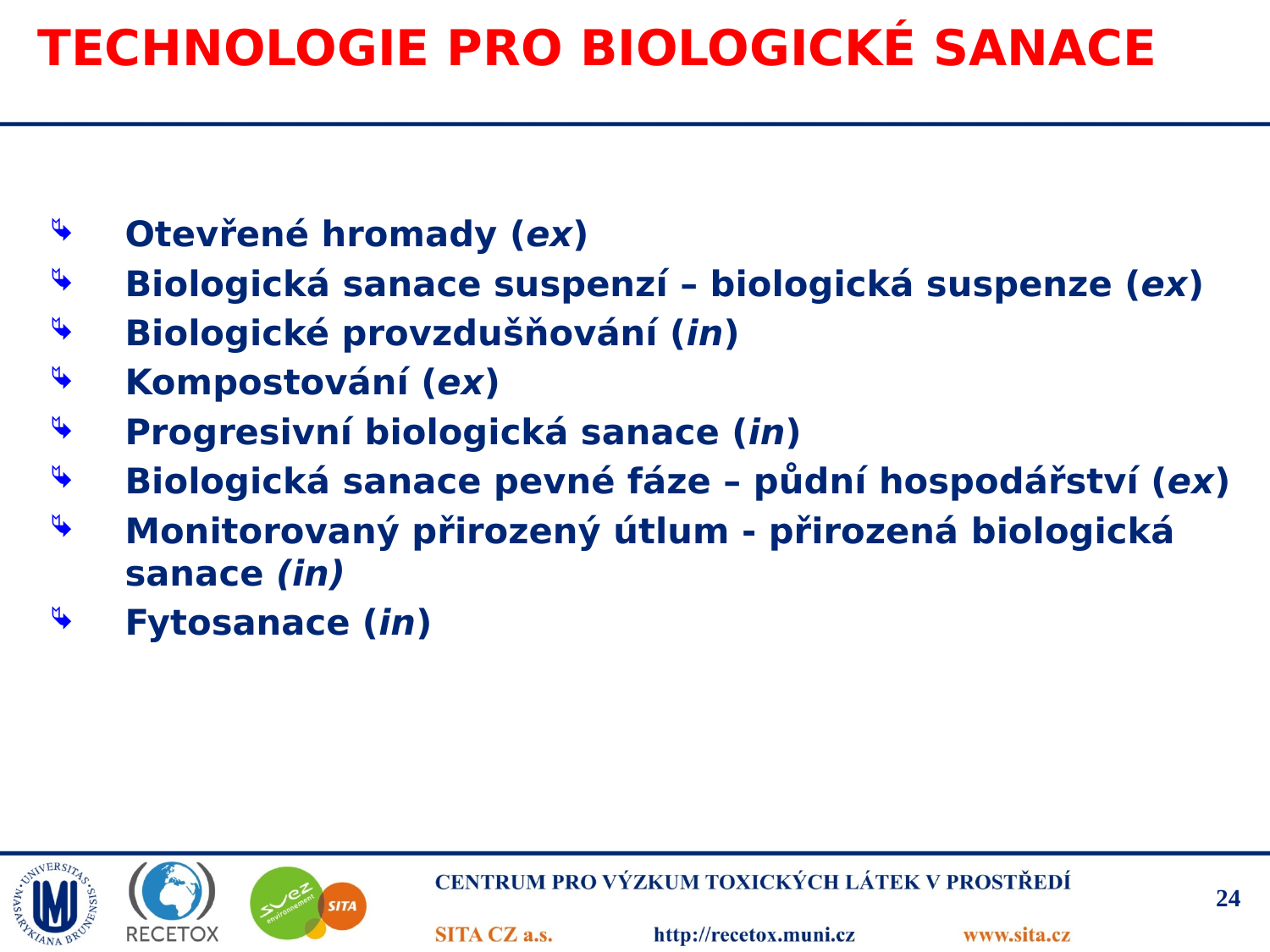

# Technologie pro biologické sanace

Otevřené hromady (ex)
Biologická sanace suspenzí – biologická suspenze (ex)
Biologické provzdušňování (in)
Kompostování (ex)
Progresivní biologická sanace (in)
Biologická sanace pevné fáze – půdní hospodářství (ex)
Monitorovaný přirozený útlum - přirozená biologická sanace (in)
Fytosanace (in)
24